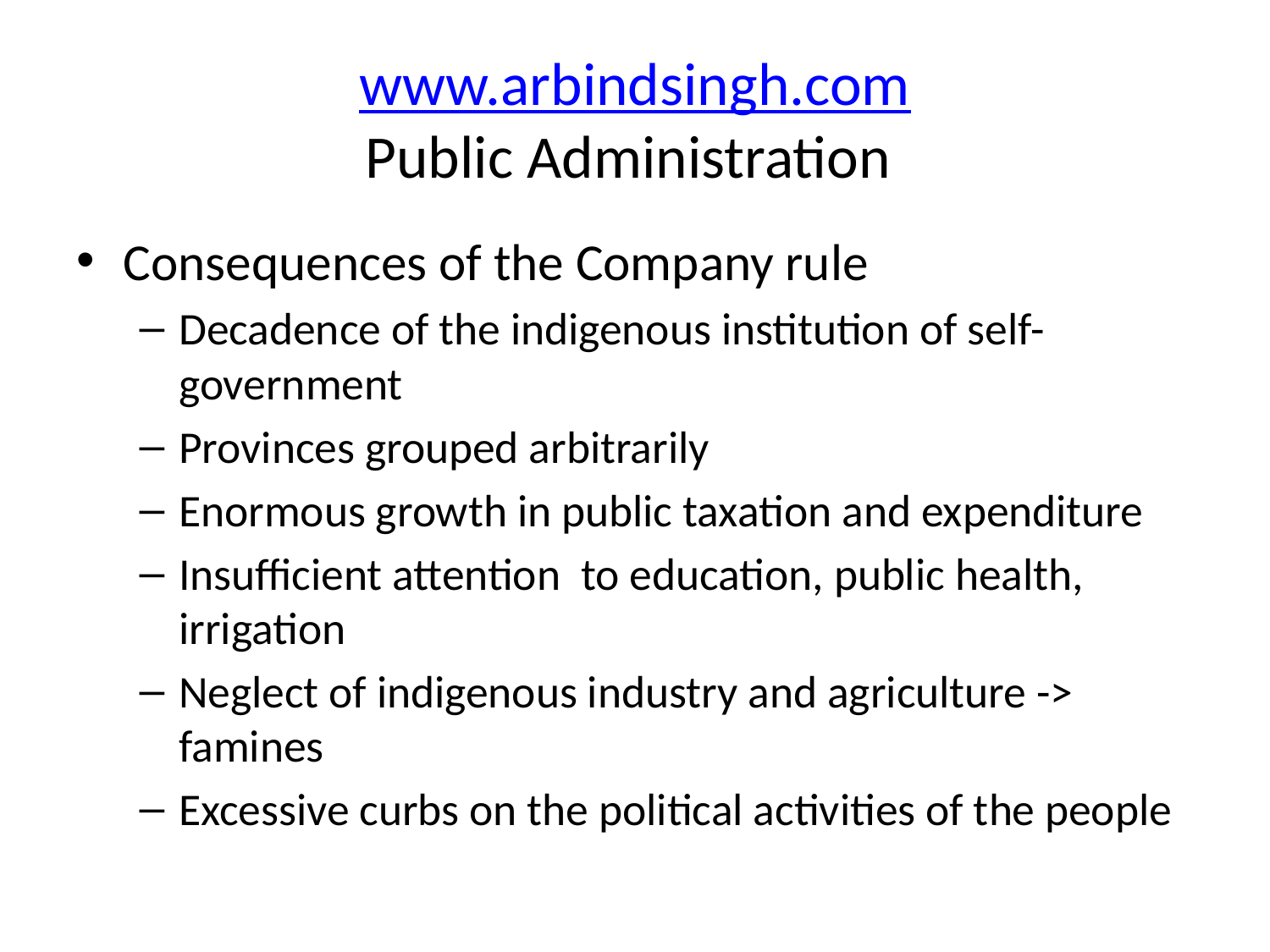

# www.arbindsingh.com Public Administration
Consequences of the Company rule
Decadence of the indigenous institution of self-government
Provinces grouped arbitrarily
Enormous growth in public taxation and expenditure
Insufficient attention  to education, public health, irrigation
Neglect of indigenous industry and agriculture -> famines
Excessive curbs on the political activities of the people